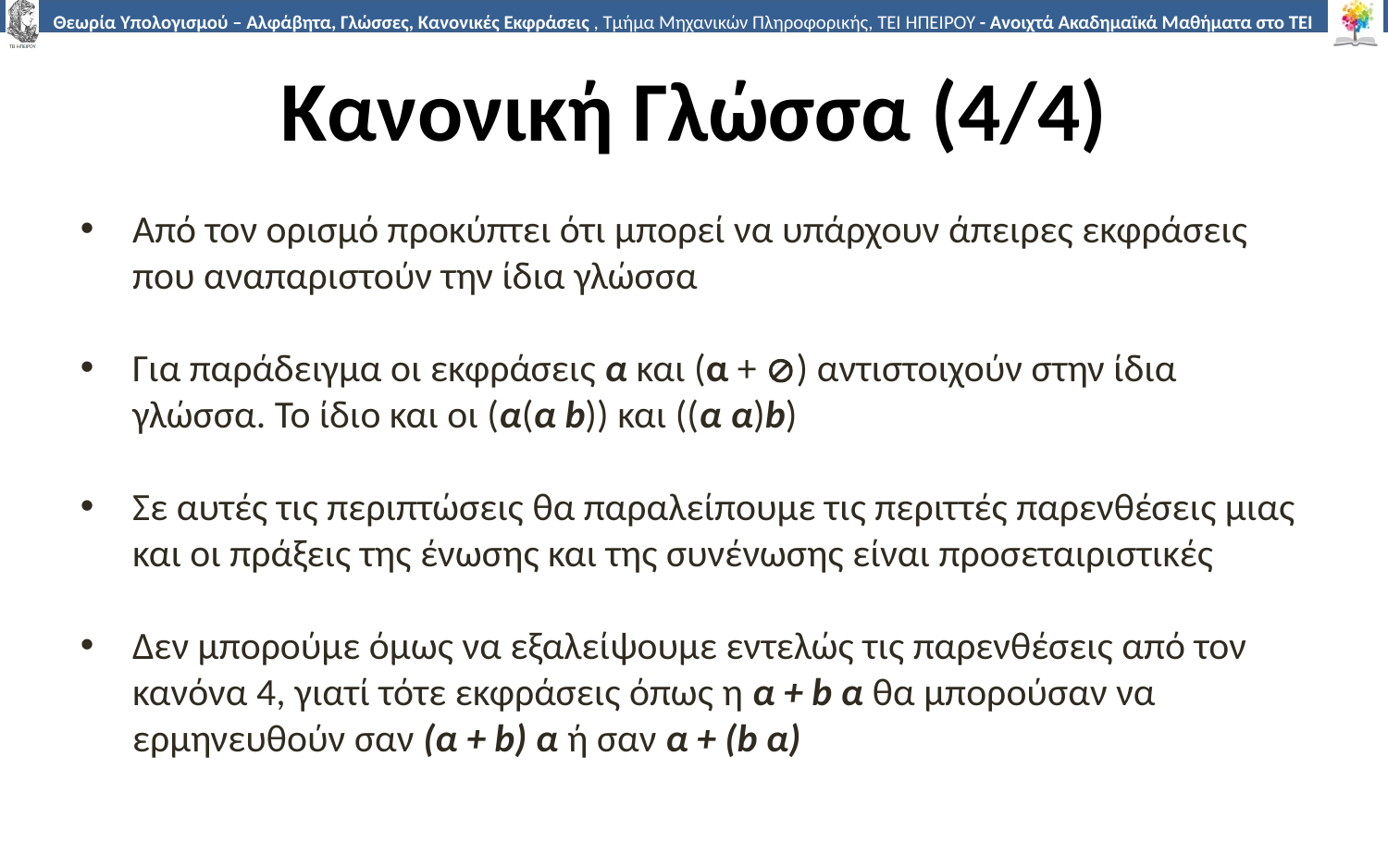

# Κανονική Γλώσσα (4/4)
Από τον ορισμό προκύπτει ότι μπορεί να υπάρχουν άπειρες εκφράσεις που αναπαριστούν την ίδια γλώσσα

Για παράδειγμα οι εκφράσεις α και (α + ∅) αντιστοιχούν στην ίδια γλώσσα. Το ίδιο και οι (α(α b)) και ((α α)b)

Σε αυτές τις περιπτώσεις θα παραλείπουμε τις περιττές παρενθέσεις μιας και οι πράξεις της ένωσης και της συνένωσης είναι προσεταιριστικές

Δεν μπορούμε όμως να εξαλείψουμε εντελώς τις παρενθέσεις από τον κανόνα 4, γιατί τότε εκφράσεις όπως η α + b α θα μπορούσαν να ερμηνευθούν σαν (α + b) α ή σαν α + (b α)